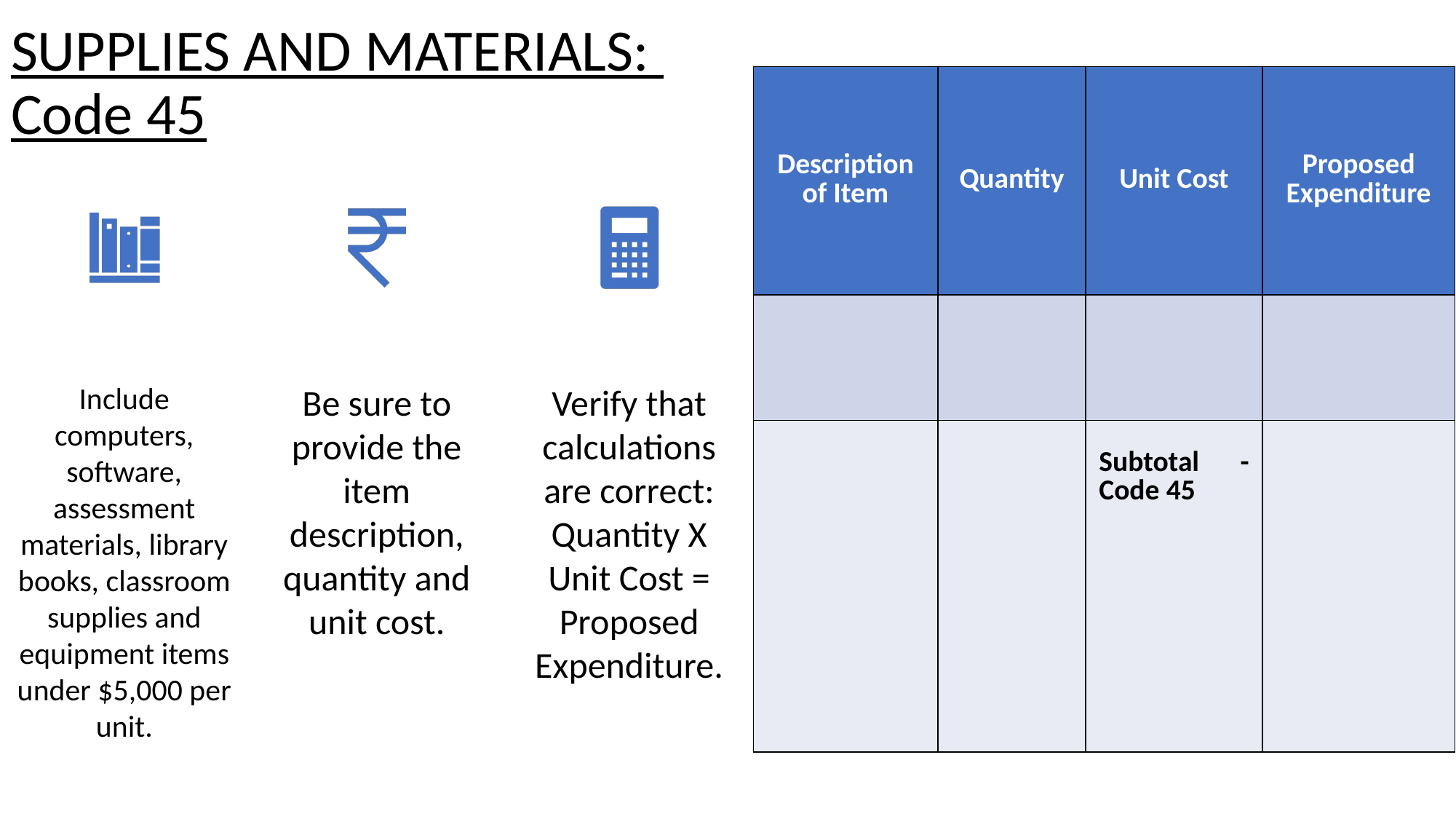

SUPPLIES AND MATERIALS:  Code 45
| Description of Item | Quantity | Unit Cost | Proposed Expenditure |
| --- | --- | --- | --- |
|  |  |  |  |
|  |  | Subtotal - Code 45 |  |
Include computers, software, assessment materials, library books, classroom supplies and equipment items under $5,000 per unit.
Be sure to provide the item description, quantity and unit cost.
Verify that calculations are correct: Quantity X Unit Cost = Proposed Expenditure.